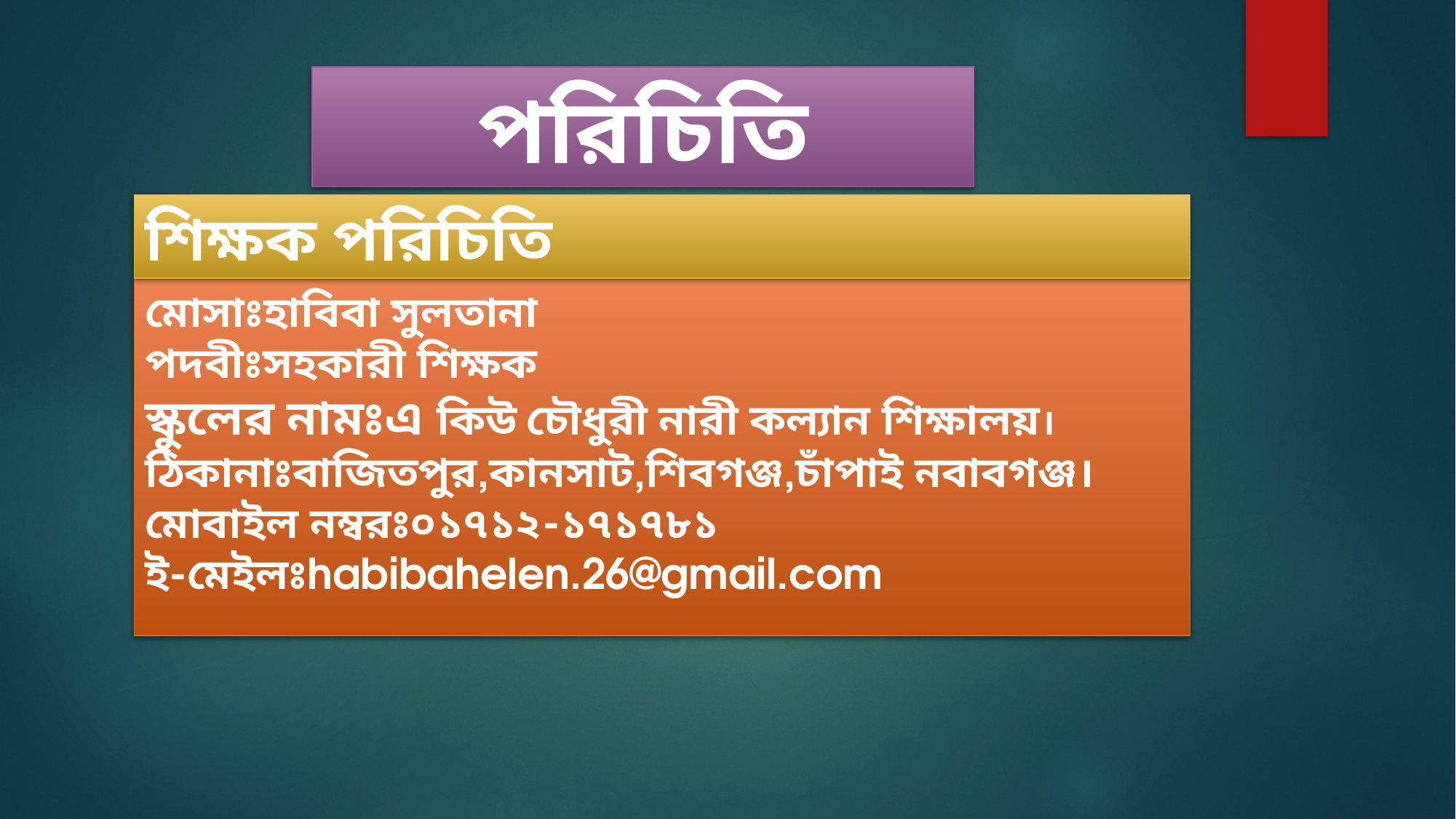

পরিচিতি
শিক্ষক পরিচিতি
মোসাঃহাবিবা সুলতানা
পদবীঃসহকারী শিক্ষক
স্কুলের নামঃএ কিউ চৌধুরী নারী কল্যান শিক্ষালয়।
ঠিকানাঃবাজিতপুর,কানসাট,শিবগঞ্জ,চাঁপাই নবাবগঞ্জ।
মোবাইল নম্বরঃ০১৭১২-১৭১৭৮১
ই-মেইলঃhabibahelen.26@gmail.com